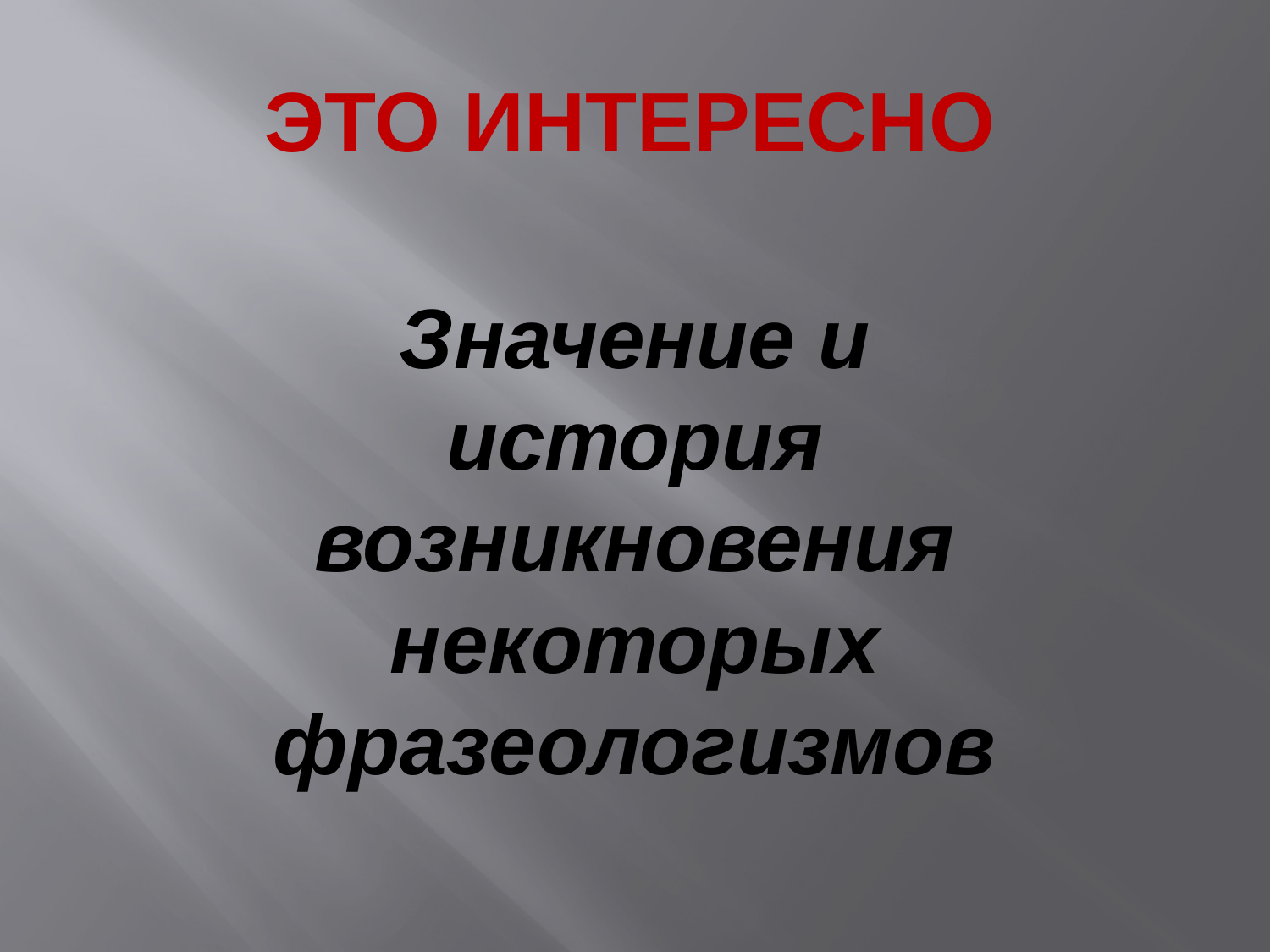

# Это интересно
Значение и история возникновения некоторых фразеологизмов